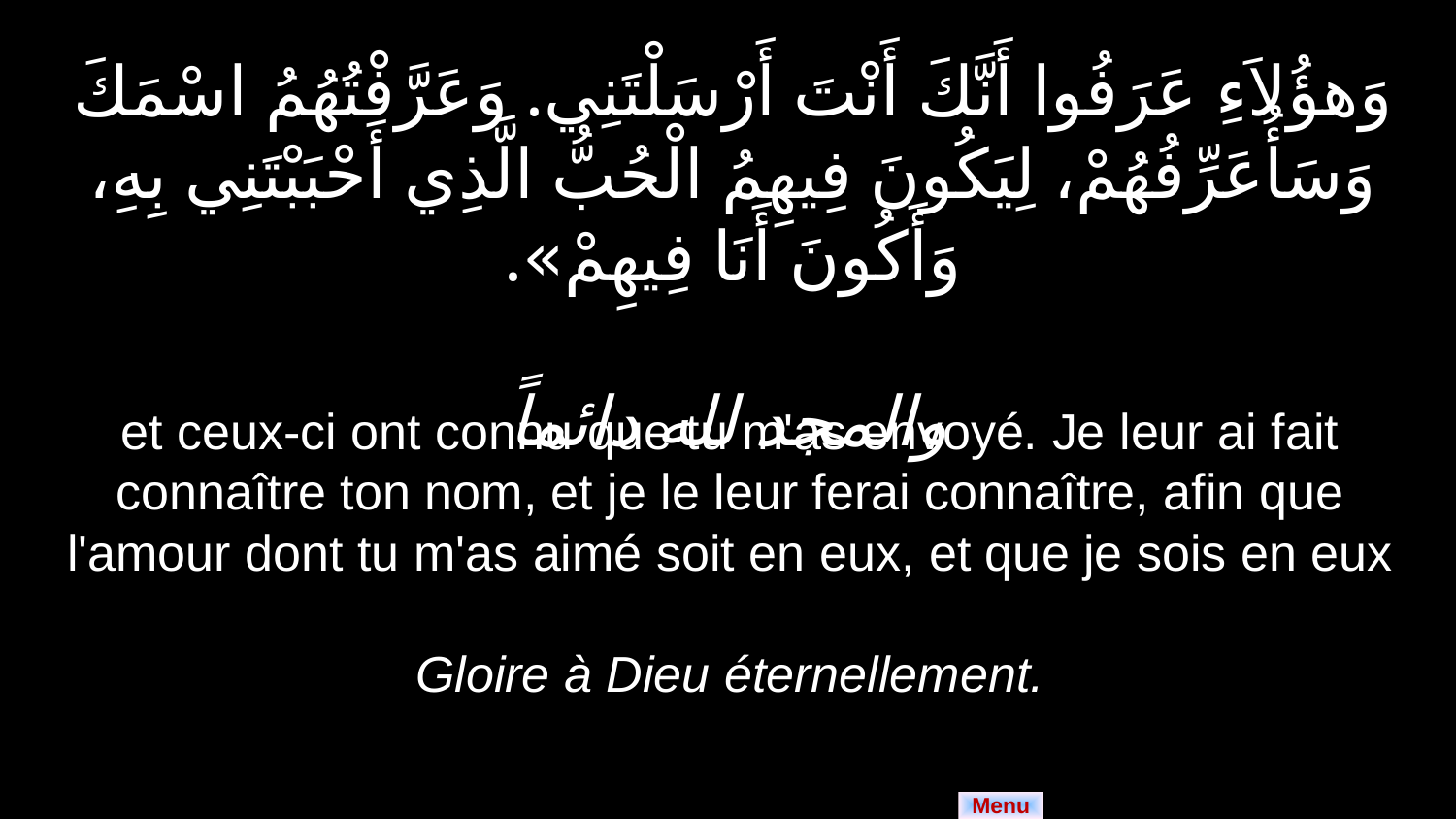

وَهؤُلاَءِ عَرَفُوا أَنَّكَ أَنْتَ أَرْسَلْتَنِي. وَعَرَّفْتُهُمُ اسْمَكَ وَسَأُعَرِّفُهُمْ، لِيَكُونَ فِيهِمُ الْحُبُّ الَّذِي أَحْبَبْتَنِي بِهِ، وَأَكُونَ أَنَا فِيهِمْ».

والمجد لله دائماً
et ceux-ci ont connu que tu m'as envoyé. Je leur ai fait connaître ton nom, et je le leur ferai connaître, afin que l'amour dont tu m'as aimé soit en eux, et que je sois en eux

Gloire à Dieu éternellement.